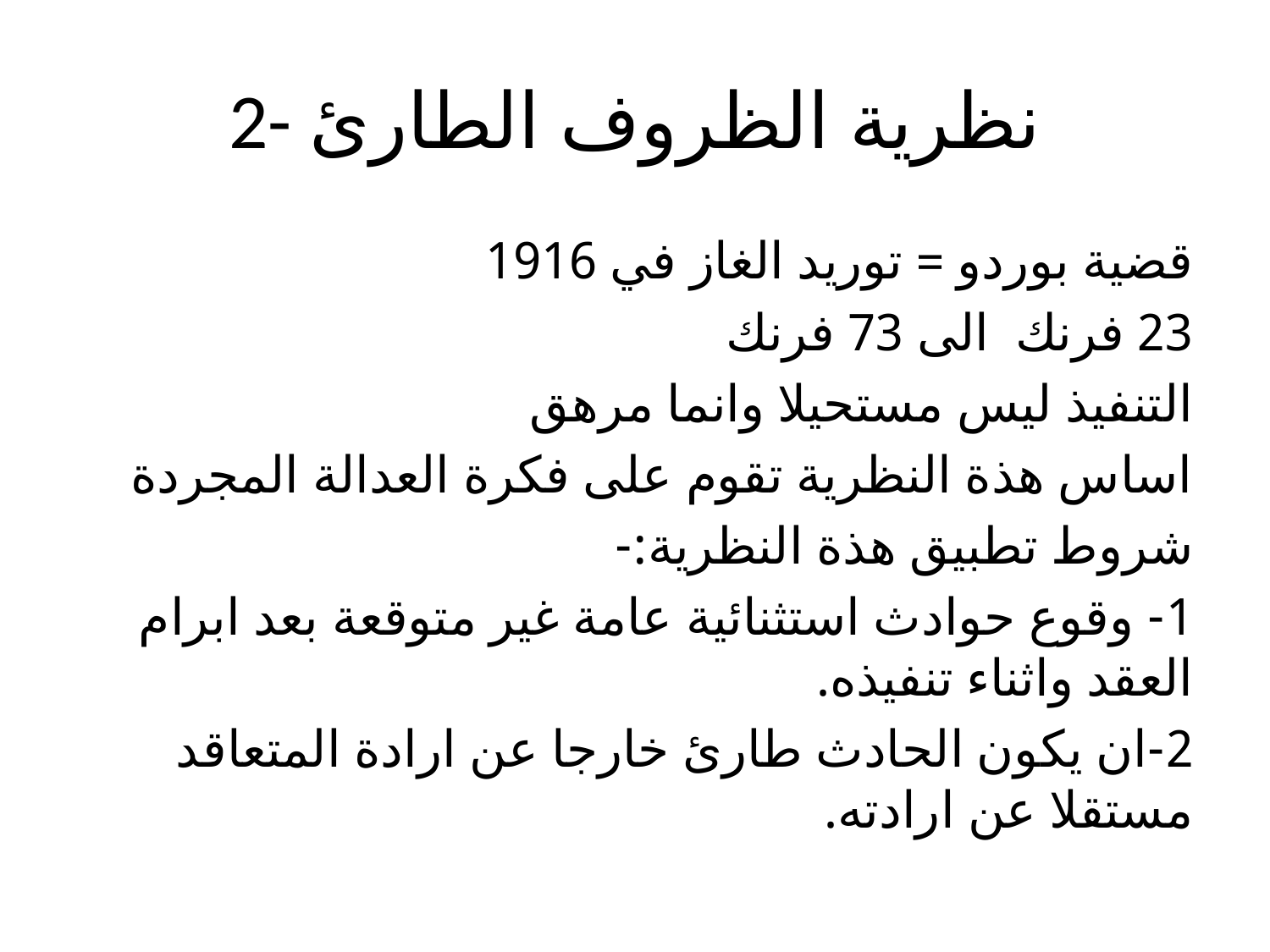

# 2- نظرية الظروف الطارئ
قضية بوردو = توريد الغاز في 1916
23 فرنك  الى 73 فرنك
التنفيذ ليس مستحيلا وانما مرهق
اساس هذة النظرية تقوم على فكرة العدالة المجردة
شروط تطبيق هذة النظرية:-
1- وقوع حوادث استثنائية عامة غير متوقعة بعد ابرام العقد واثناء تنفيذه.
2-ان يكون الحادث طارئ خارجا عن ارادة المتعاقد مستقلا عن ارادته.